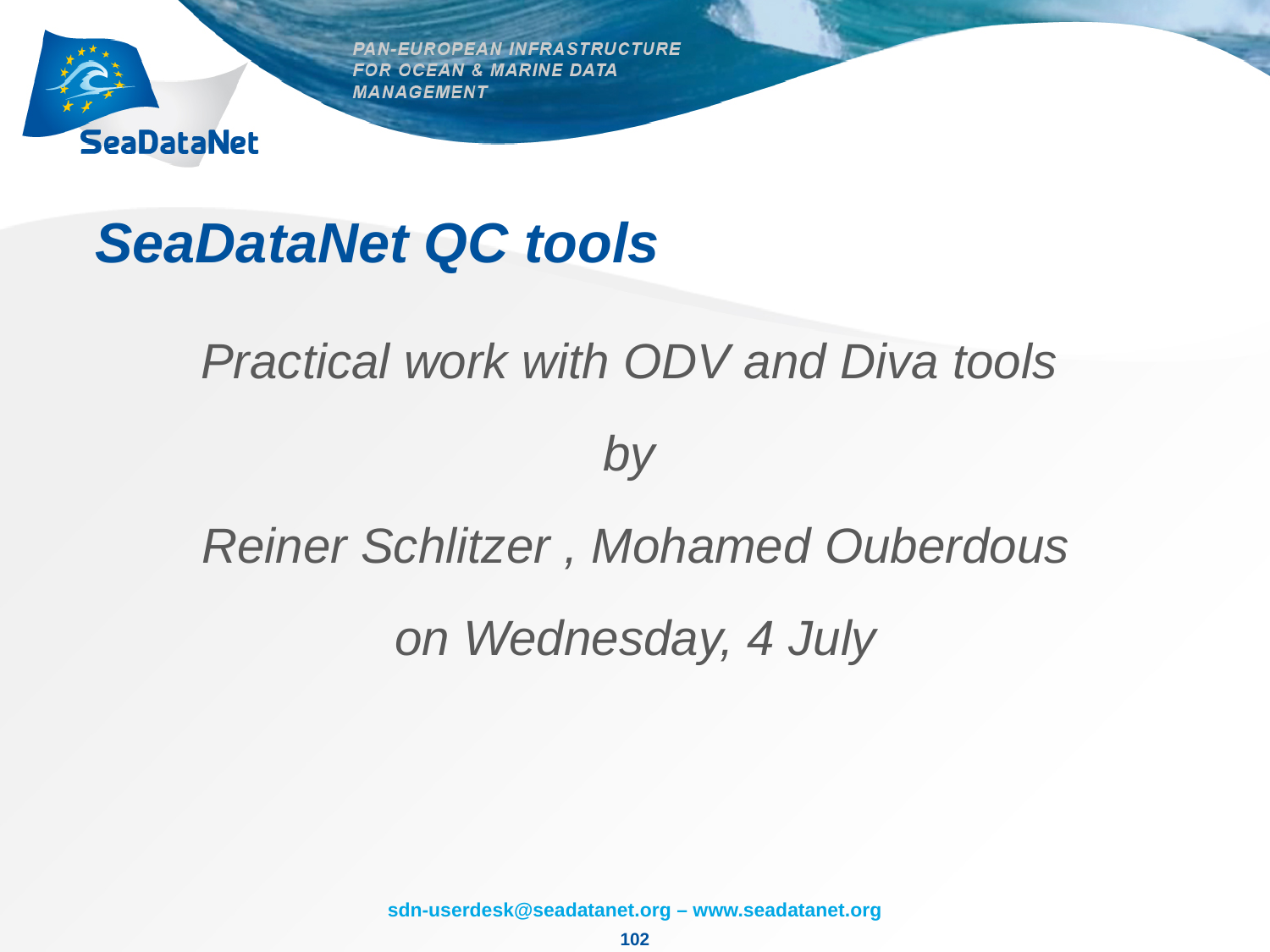

Practical work with ODV and Diva tools
by
Reiner Schlitzer , Mohamed Ouberdous
on Wednesday, 4 July

# SeaDataNet QC tools
102